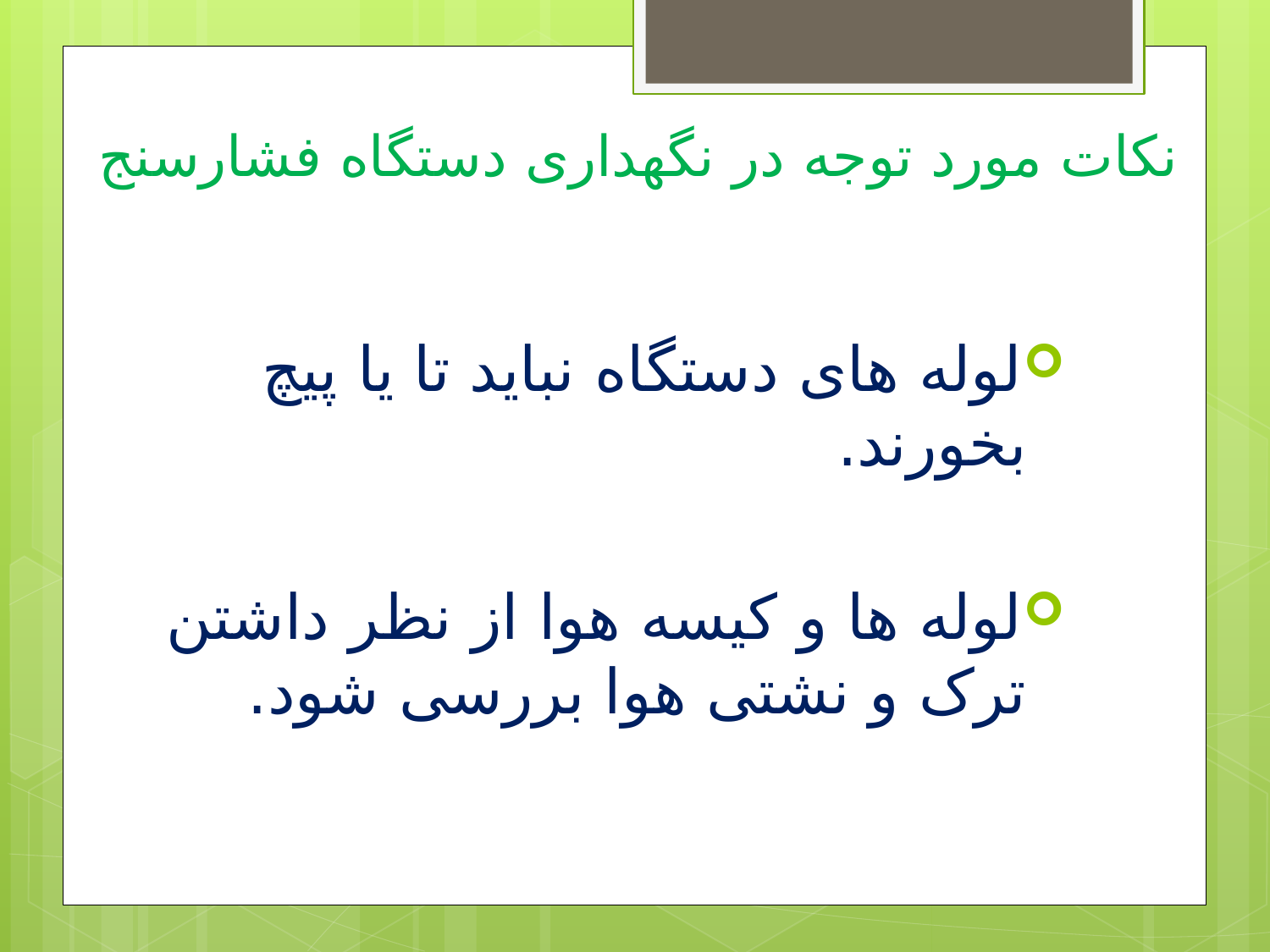

# نکات مورد توجه در نگهداری دستگاه فشارسنج
لوله های دستگاه نباید تا یا پیچ بخورند.

لوله ها و کیسه هوا از نظر داشتن ترک و نشتی هوا بررسی شود.